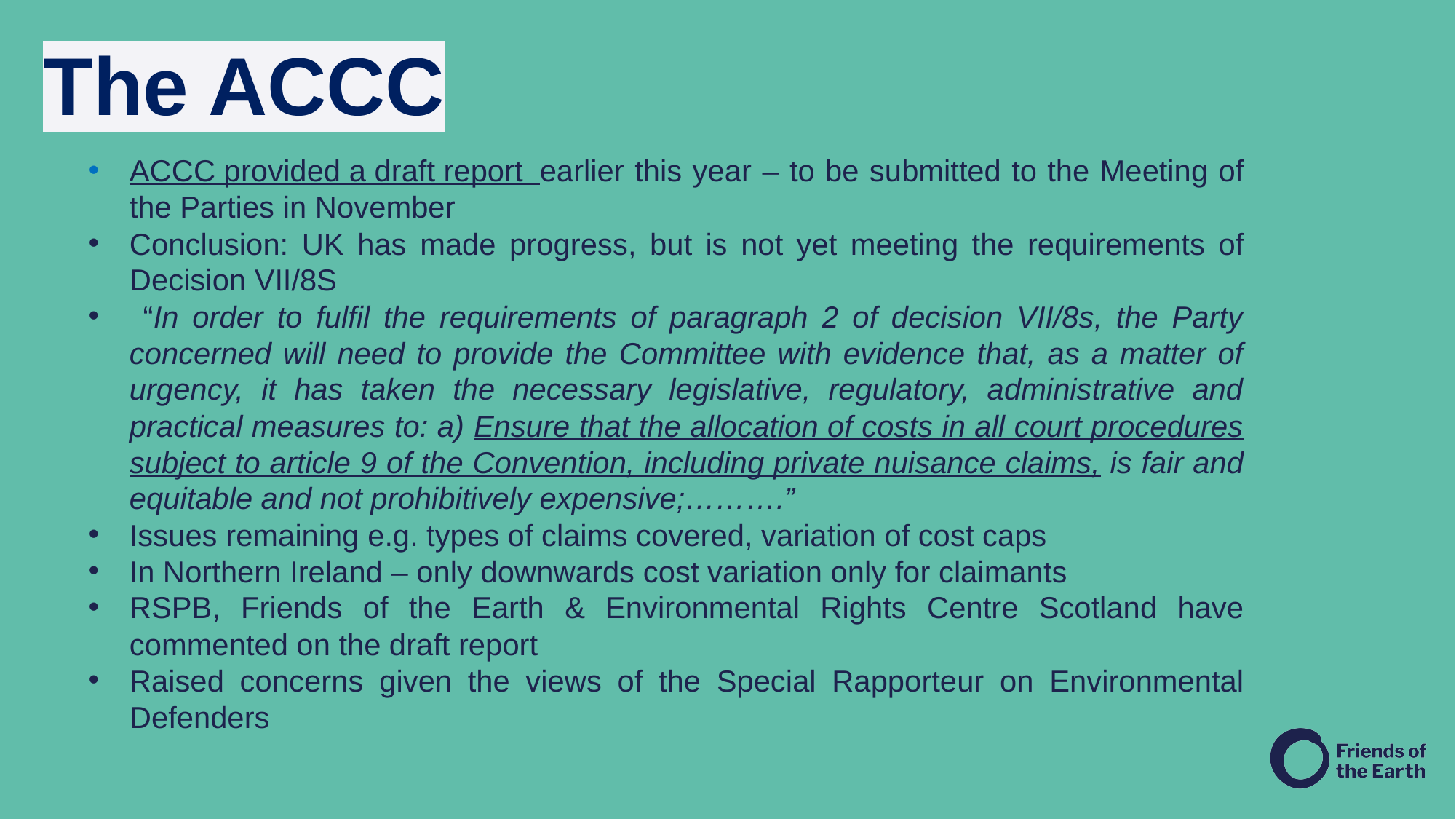

# The ACCC
ACCC provided a draft report  earlier this year – to be submitted to the Meeting of the Parties in November
Conclusion: UK has made progress, but is not yet meeting the requirements of Decision VII/8S
 “In order to fulfil the requirements of paragraph 2 of decision VII/8s, the Party concerned will need to provide the Committee with evidence that, as a matter of urgency, it has taken the necessary legislative, regulatory, administrative and practical measures to: a) Ensure that the allocation of costs in all court procedures subject to article 9 of the Convention, including private nuisance claims, is fair and equitable and not prohibitively expensive;……….”
Issues remaining e.g. types of claims covered, variation of cost caps
In Northern Ireland – only downwards cost variation only for claimants
RSPB, Friends of the Earth & Environmental Rights Centre Scotland have commented on the draft report
Raised concerns given the views of the Special Rapporteur on Environmental Defenders